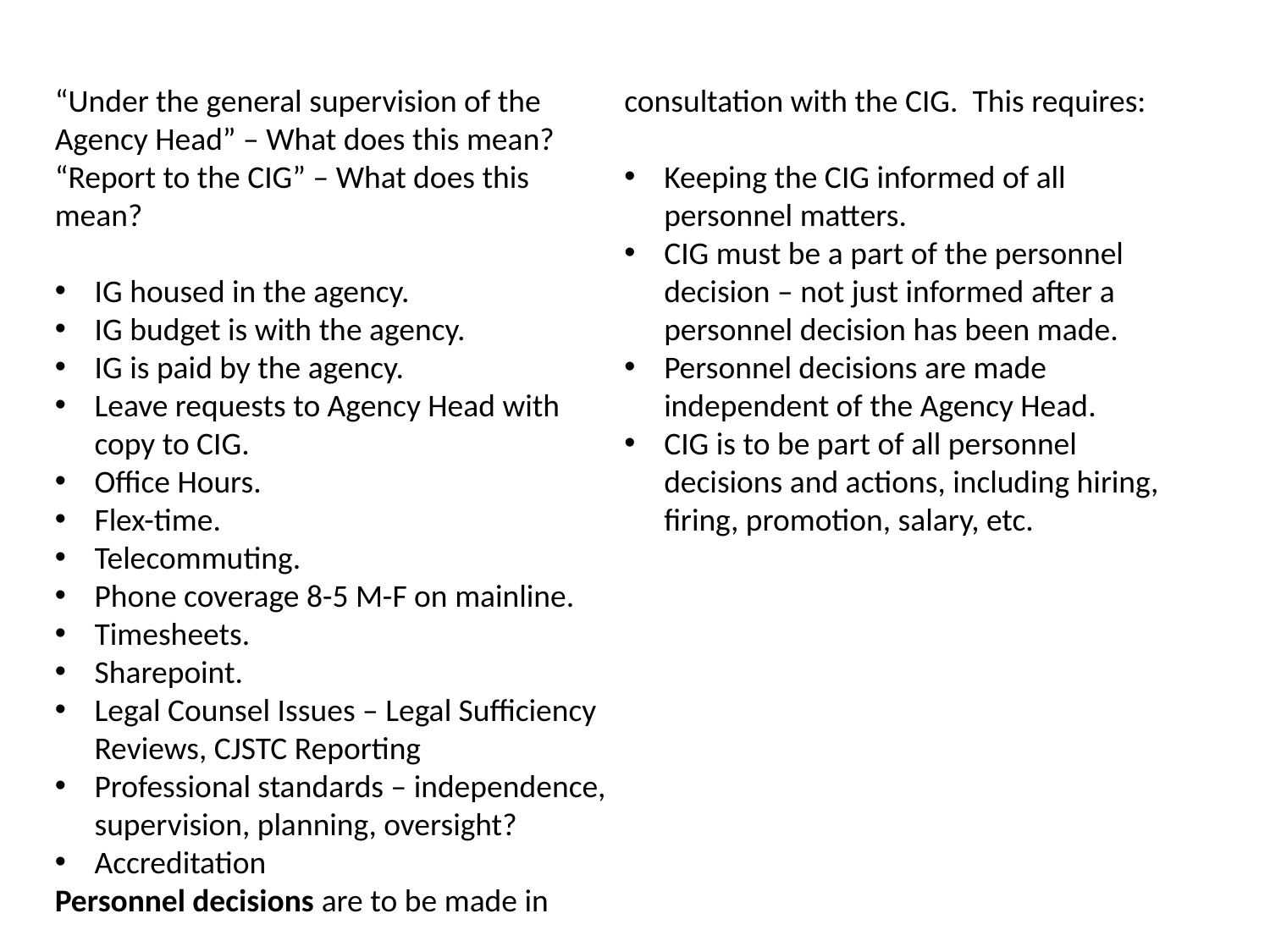

“Under the general supervision of the Agency Head” – What does this mean?
“Report to the CIG” – What does this mean?

IG housed in the agency.
IG budget is with the agency.
IG is paid by the agency.
Leave requests to Agency Head with copy to CIG.
Office Hours.
Flex-time.
Telecommuting.
Phone coverage 8-5 M-F on mainline.
Timesheets.
Sharepoint.
Legal Counsel Issues – Legal Sufficiency Reviews, CJSTC Reporting
Professional standards – independence, supervision, planning, oversight?
Accreditation
Personnel decisions are to be made in consultation with the CIG.  This requires:

Keeping the CIG informed of all personnel matters.
CIG must be a part of the personnel decision – not just informed after a personnel decision has been made.
Personnel decisions are made independent of the Agency Head.
CIG is to be part of all personnel decisions and actions, including hiring, firing, promotion, salary, etc.